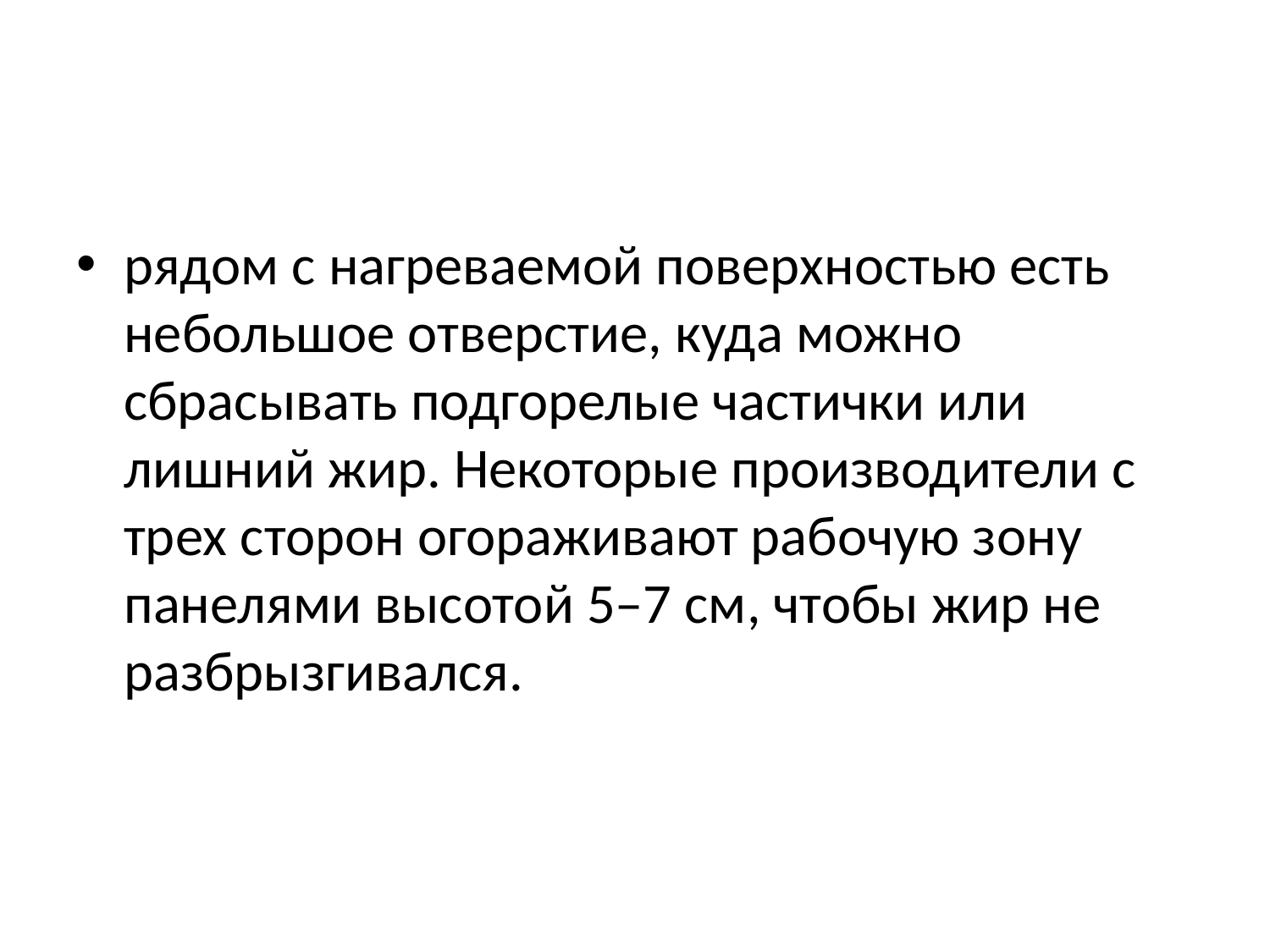

#
рядом с нагреваемой поверхностью есть небольшое отверстие, куда можно сбрасывать подгорелые частички или лишний жир. Некоторые производители с трех сторон огораживают рабочую зону панелями высотой 5–7 см, чтобы жир не разбрызгивался.